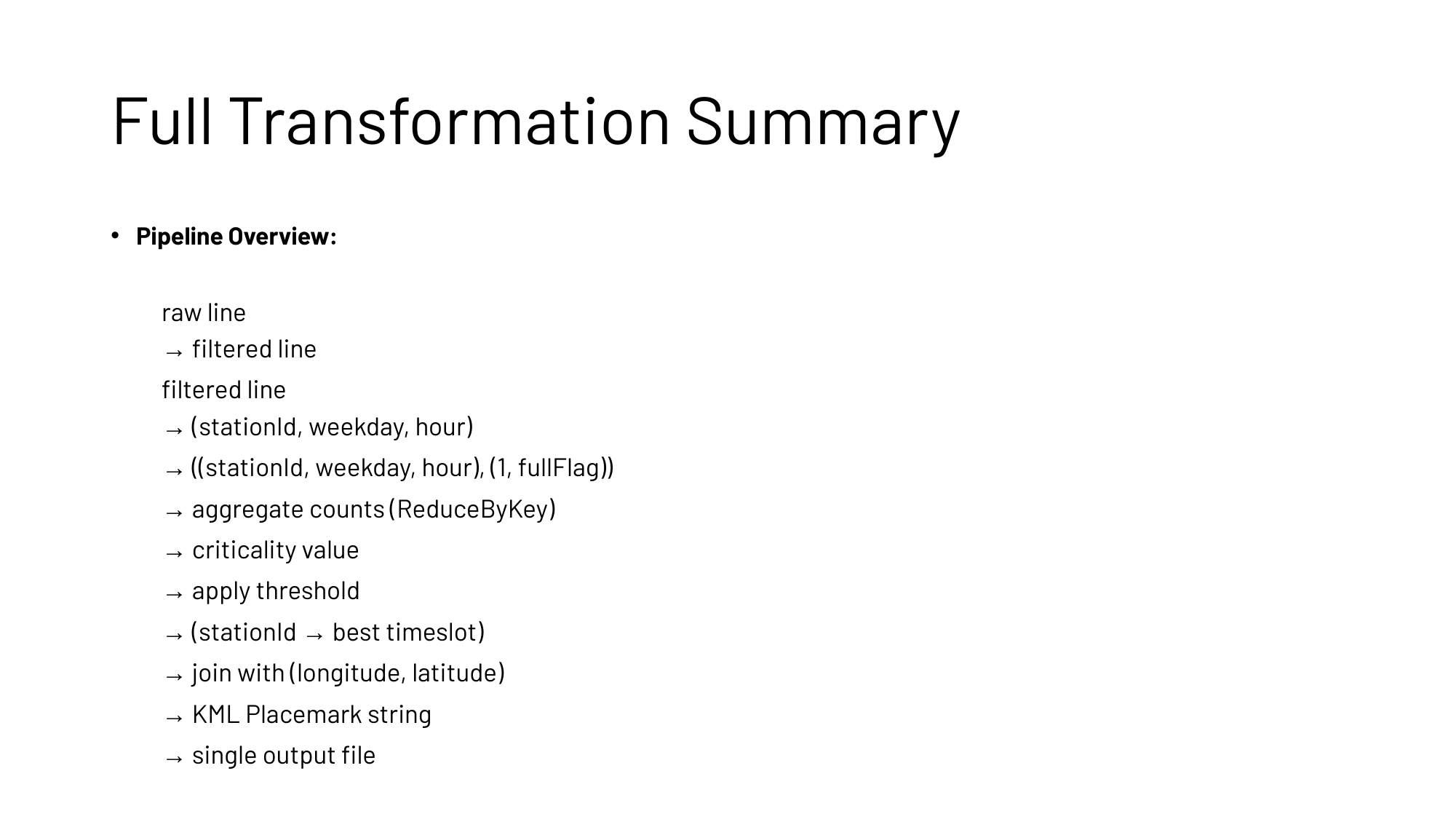

# Full Transformation Summary
Pipeline Overview:

raw line
→ filtered line
filtered line
→ (stationId, weekday, hour)
→ ((stationId, weekday, hour), (1, fullFlag))
→ aggregate counts (ReduceByKey)
→ criticality value
→ apply threshold
→ (stationId → best timeslot)
→ join with (longitude, latitude)
→ KML Placemark string
→ single output file